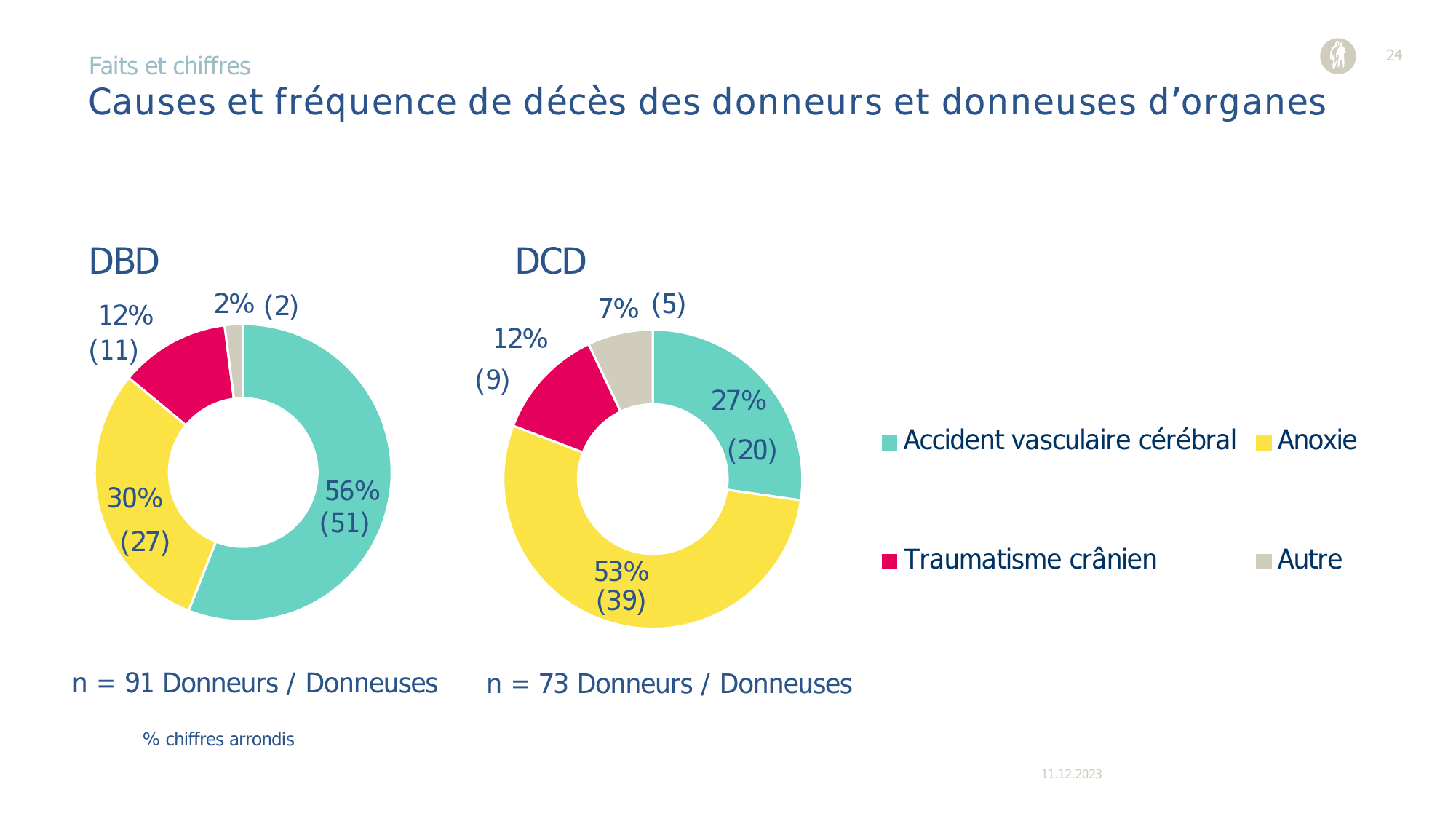

24
Faits et chiffres

# Causes et fréquence de décès des donneurs et donneuses d’organes
DBD

DCD

### Chart

| Category | Verkauf |
|---|---|
| Hirnblutung/Hirnschlag | 0.56 |
| Sauerstoffmangel | 0.3 |
| Schädel-Hirn-Trauma | 0.12 |
| Andere | 0.02 |
(2)

### Chart

| Category | Verkauf |
|---|---|
| Accident vasculaire cérébral | 0.27 |
| Anoxie | 0.53 |
| Traumatisme crânien | 0.12 |
| Autre | 0.07 |
(11)
(9)
(20)
(51)
(27)
(39)
n = 91 Donneurs / Donneuses
n = 73 Donneurs / Donneuses
% chiffres arrondis
11.12.2023